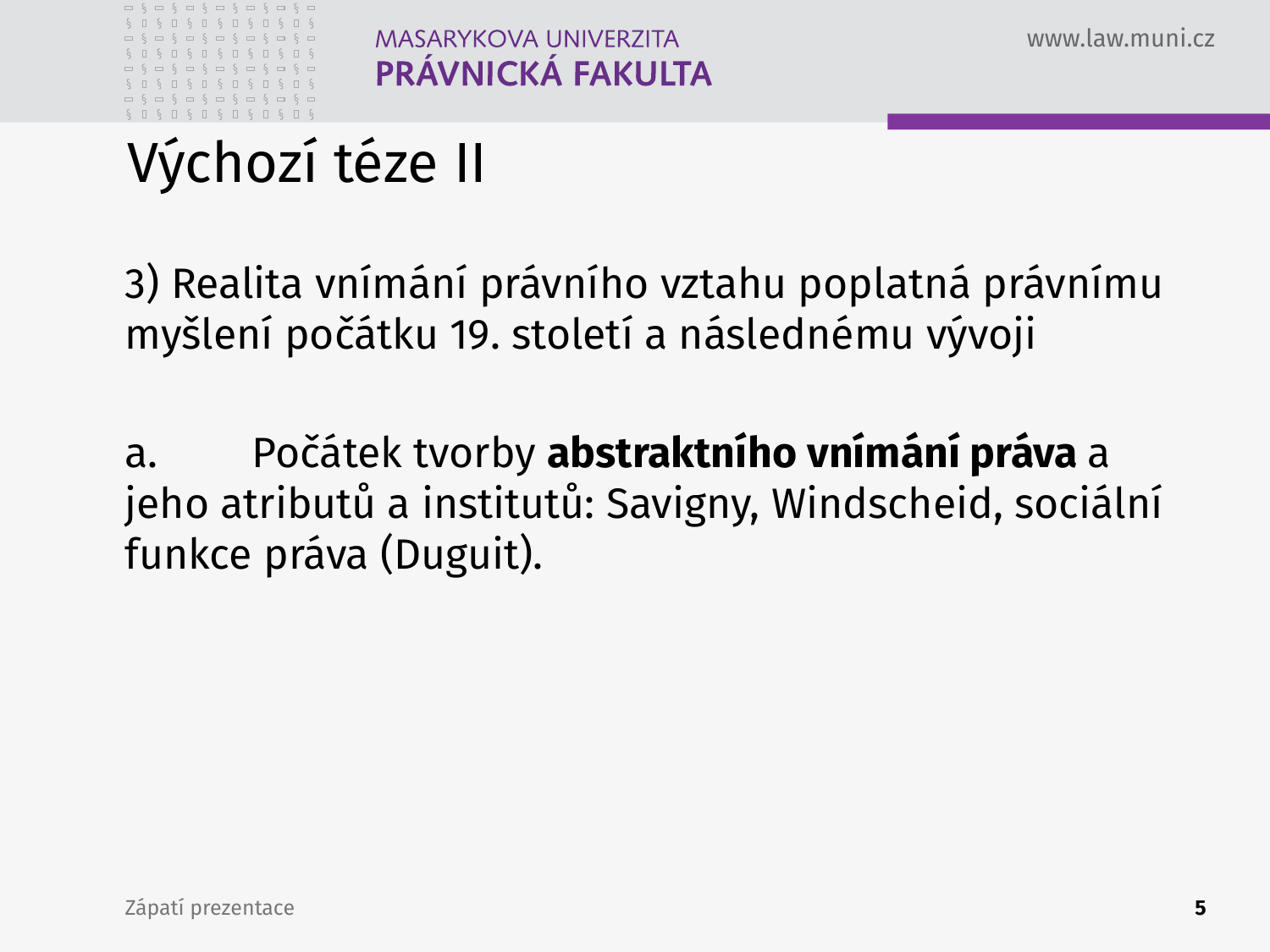

# Výchozí téze II
3) Realita vnímání právního vztahu poplatná právnímu myšlení počátku 19. století a následnému vývoji

a.	Počátek tvorby abstraktního vnímání práva a jeho atributů a institutů: Savigny, Windscheid, sociální funkce práva (Duguit).

Zápatí prezentace
5